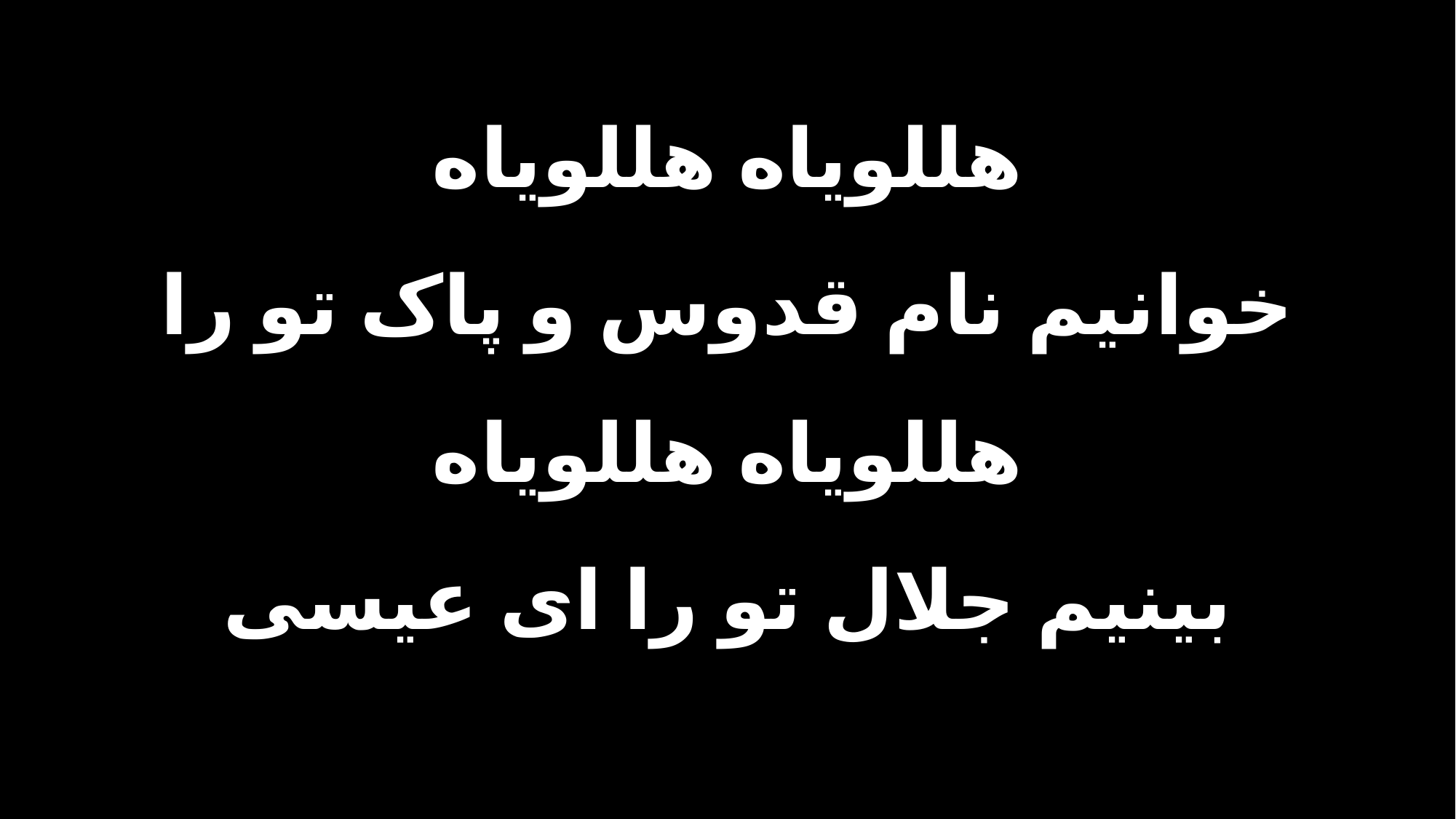

هللویاه هللویاه
خوانیم نام قدوس و پاک تو را
هللویاه هللویاه
بینیم جلال تو را ای عیسی